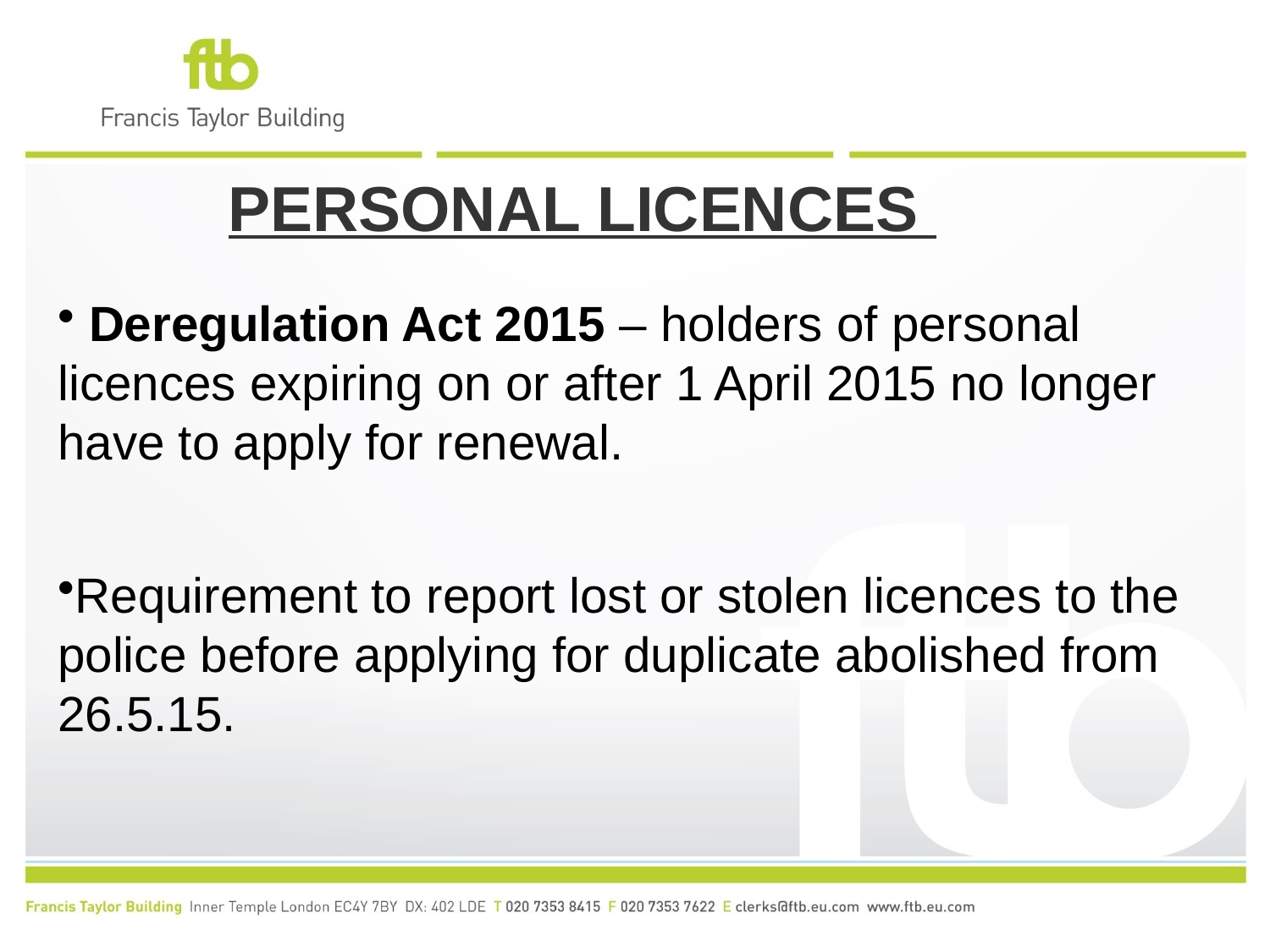

# PERSONAL LICENCES
 Deregulation Act 2015 – holders of personal licences expiring on or after 1 April 2015 no longer have to apply for renewal.

Requirement to report lost or stolen licences to the police before applying for duplicate abolished from 26.5.15.